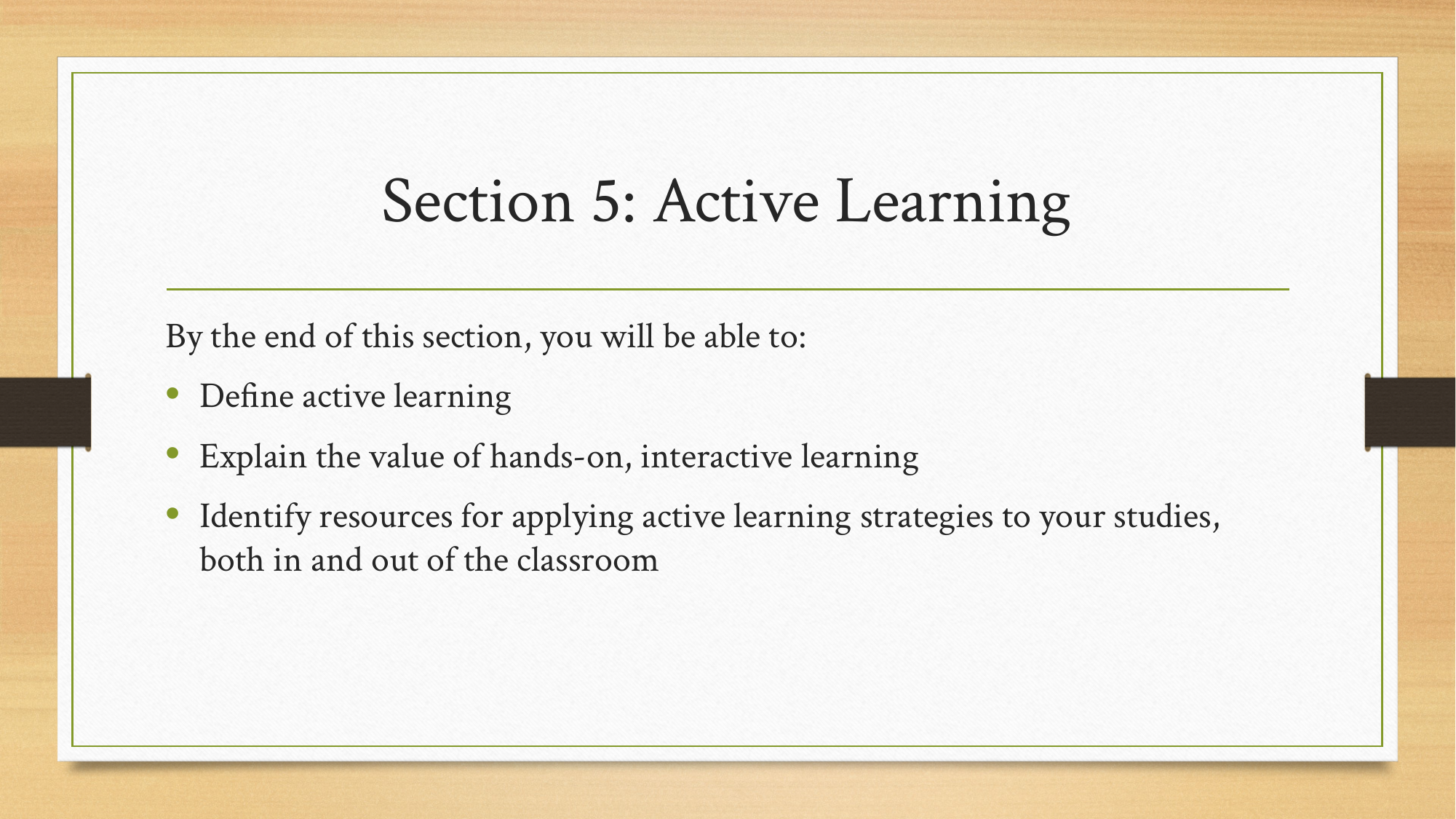

# Section 5: Active Learning
By the end of this section, you will be able to:
Define active learning
Explain the value of hands-on, interactive learning
Identify resources for applying active learning strategies to your studies, both in and out of the classroom